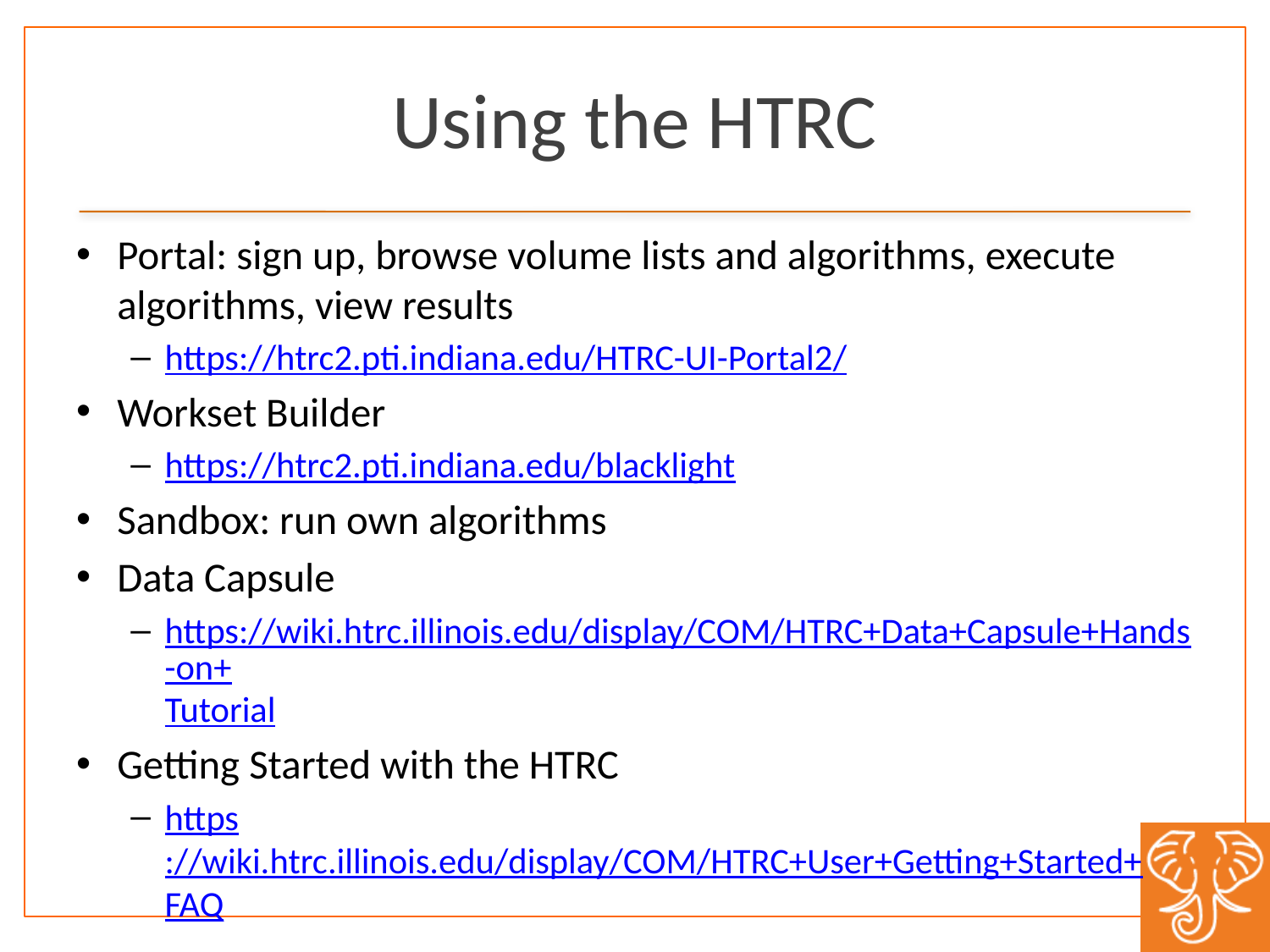

# Using the HTRC
Portal: sign up, browse volume lists and algorithms, execute algorithms, view results
https://htrc2.pti.indiana.edu/HTRC-UI-Portal2/
Workset Builder
https://htrc2.pti.indiana.edu/blacklight
Sandbox: run own algorithms
Data Capsule
https://wiki.htrc.illinois.edu/display/COM/HTRC+Data+Capsule+Hands-on+Tutorial
Getting Started with the HTRC
https://wiki.htrc.illinois.edu/display/COM/HTRC+User+Getting+Started+FAQ